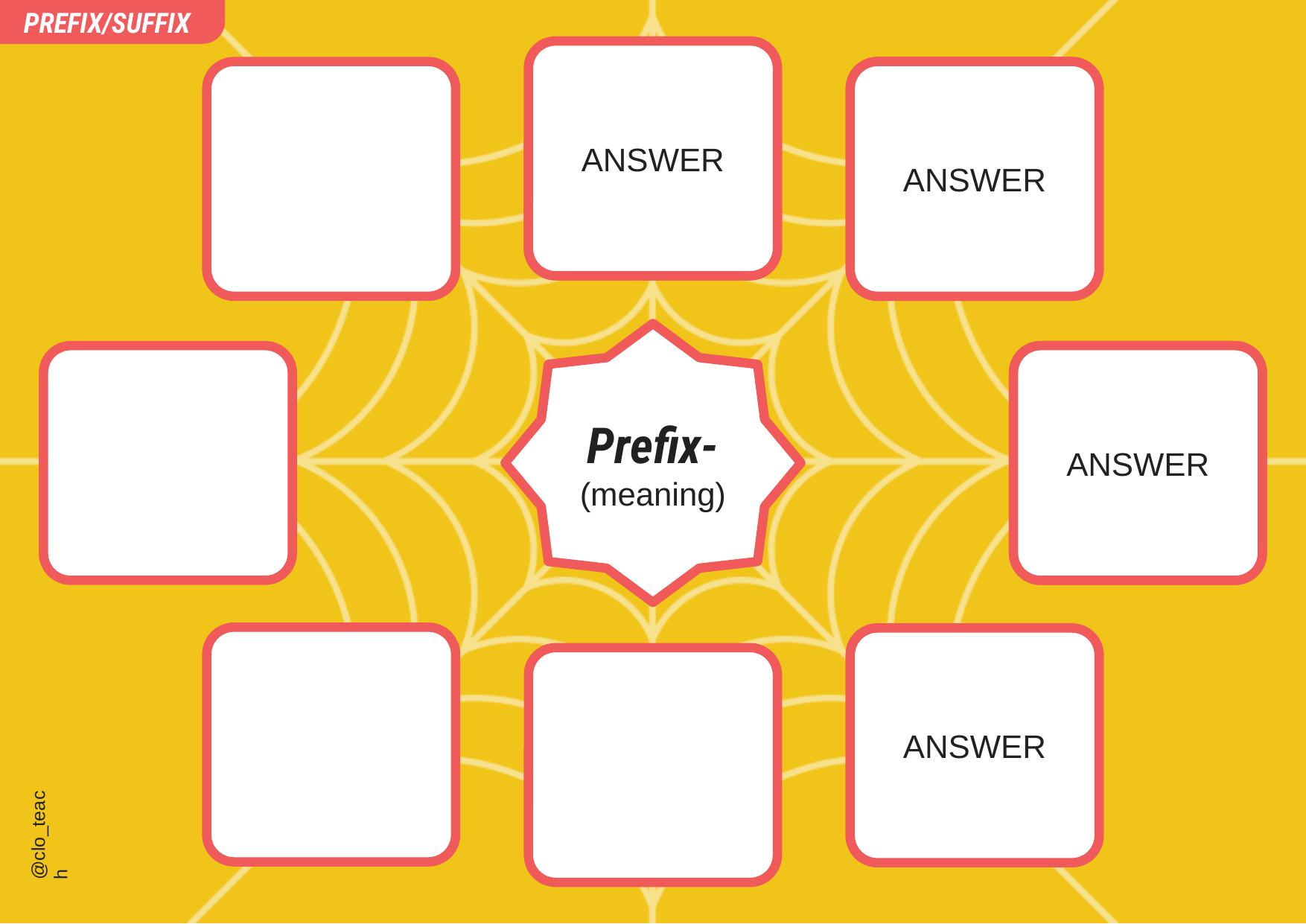

PREFIX/SUFFIX

ANSWER

ANSWER
Prefix-
(meaning)

ANSWER

ANSWER